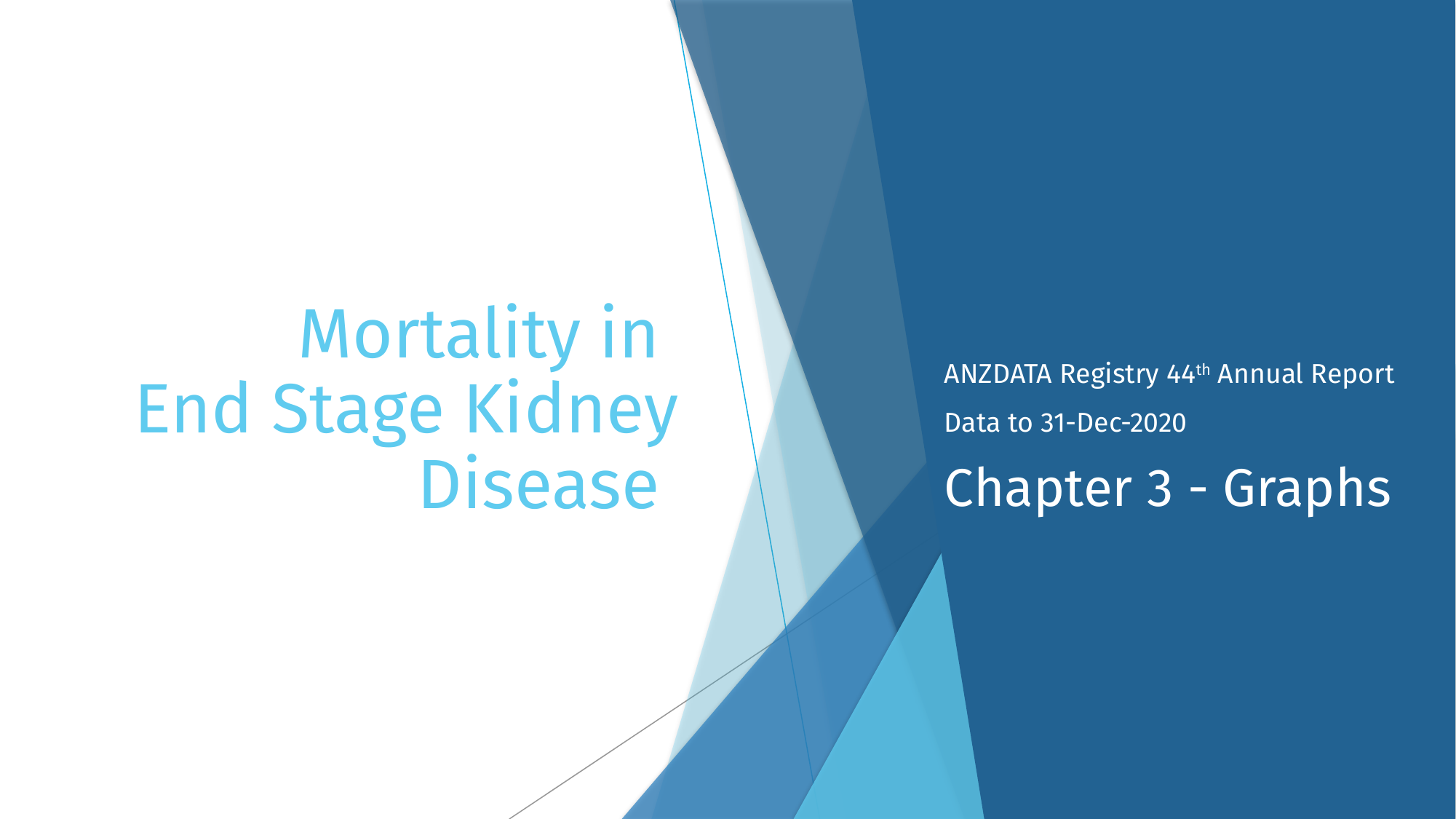

# Mortality in End Stage Kidney Disease
ANZDATA Registry 44th Annual Report
Data to 31-Dec-2020
Chapter 3 - Graphs